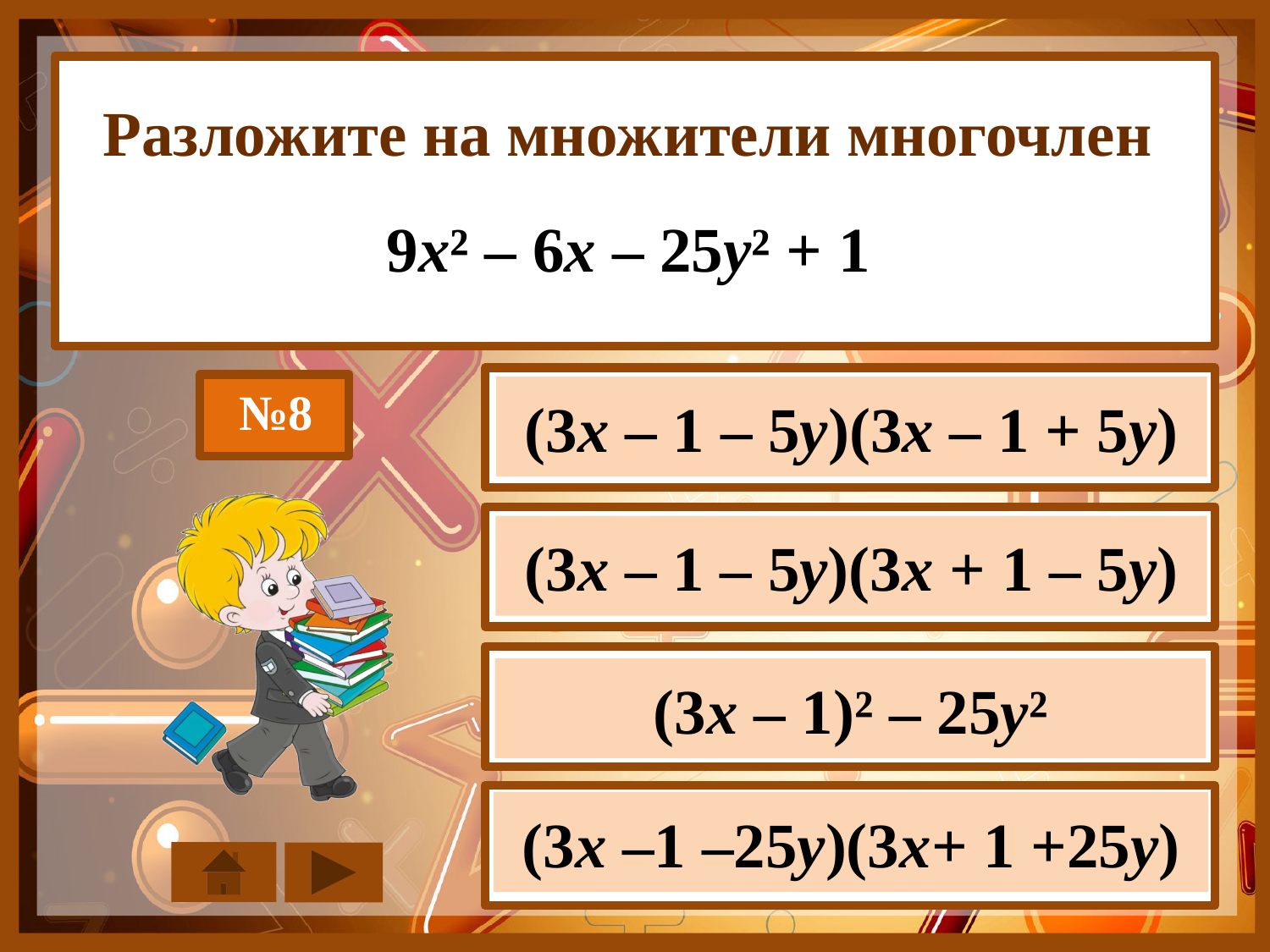

Разложите на множители многочлен
9x² – 6x – 25y² + 1
№5
№8
(3x – 1 – 5y)(3x – 1 + 5y)
(3x – 1 – 5y)(3x + 1 – 5y)
(3x – 1)² – 25y²
(3x –1 –25y)(3x+ 1 +25y)